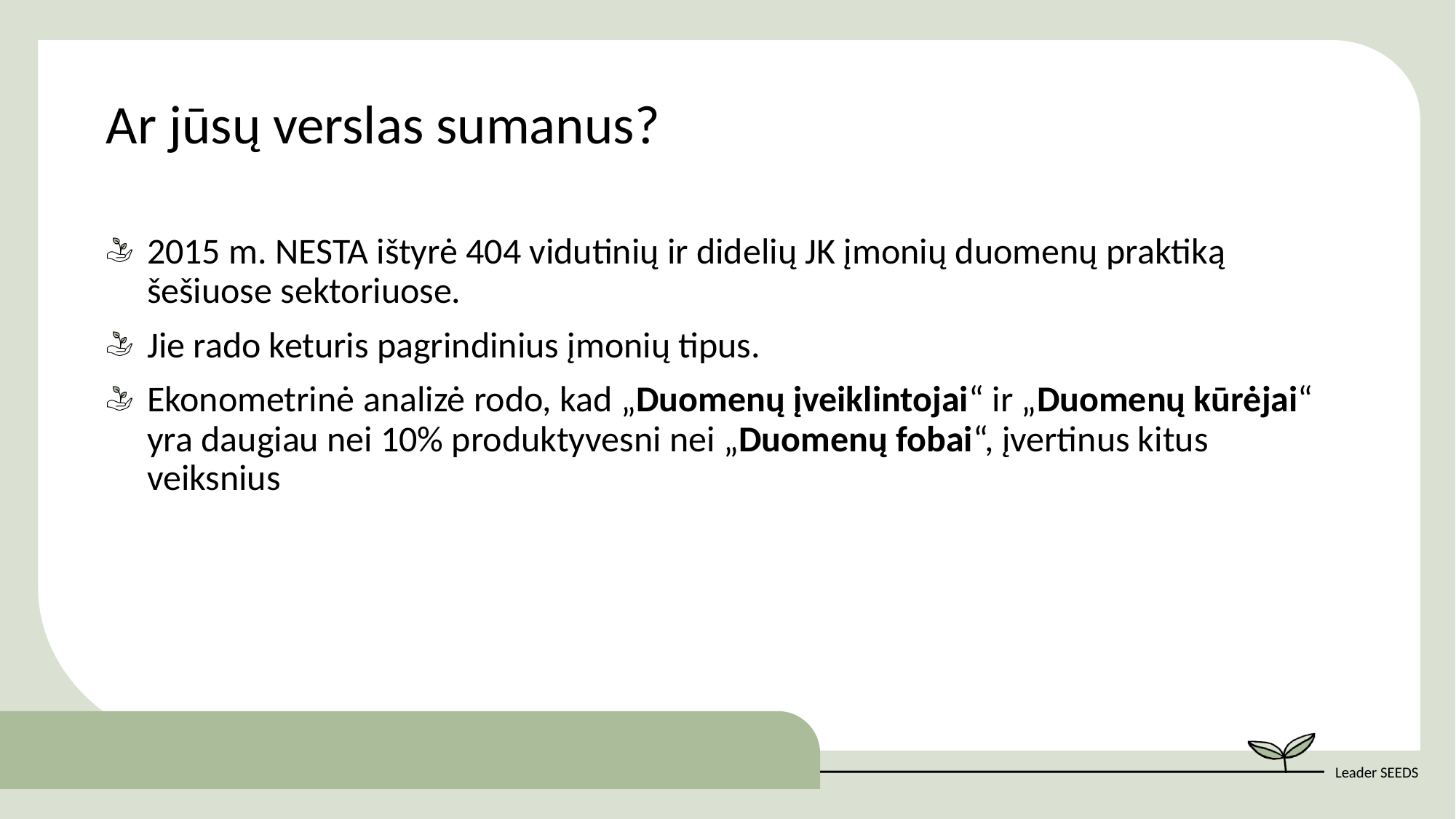

Ar jūsų verslas sumanus?
2015 m. NESTA ištyrė 404 vidutinių ir didelių JK įmonių duomenų praktiką šešiuose sektoriuose.
Jie rado keturis pagrindinius įmonių tipus.
Ekonometrinė analizė rodo, kad „Duomenų įveiklintojai“ ir „Duomenų kūrėjai“ yra daugiau nei 10% produktyvesni nei „Duomenų fobai“, įvertinus kitus veiksnius